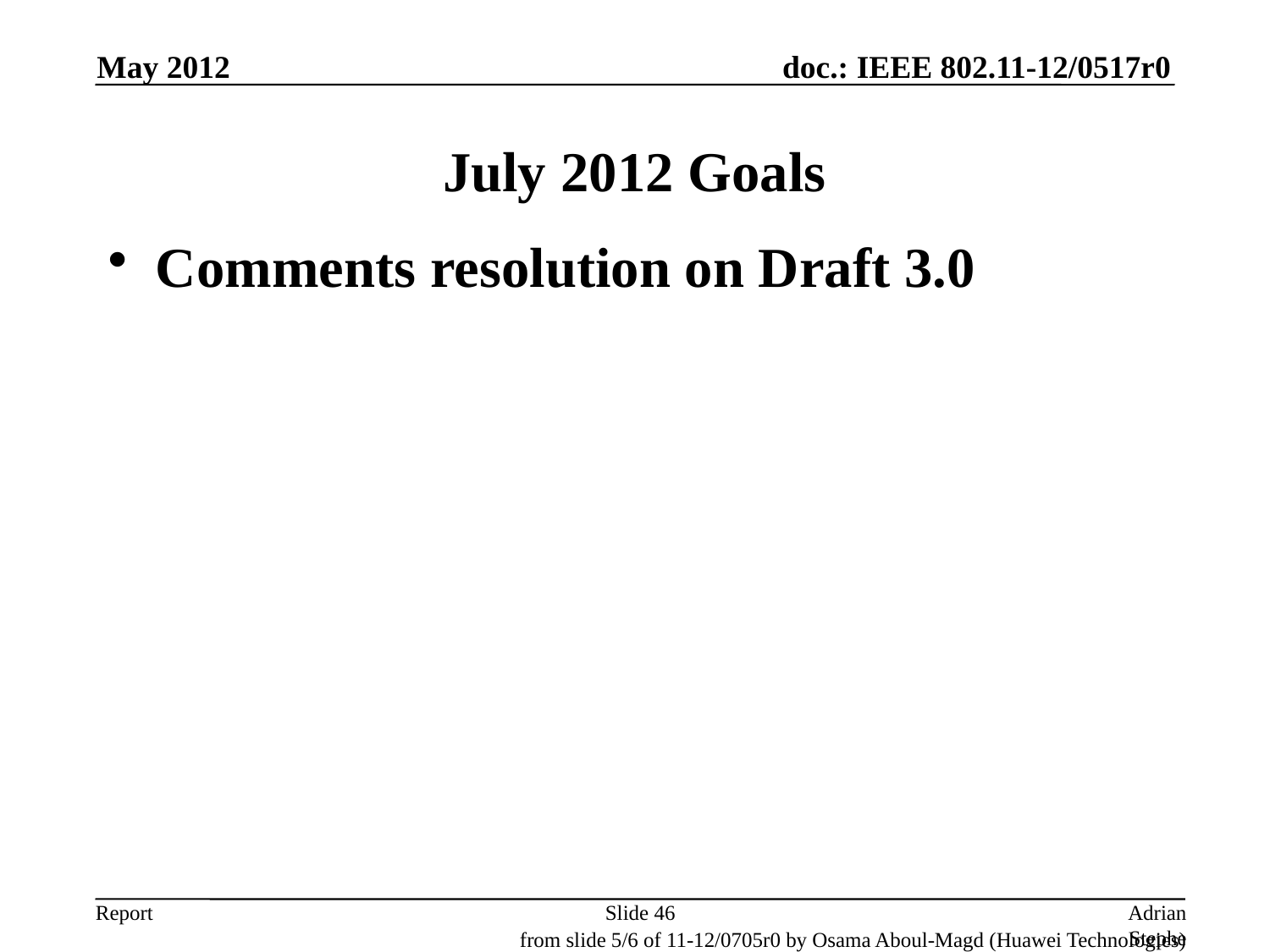

May 2012
# July 2012 Goals
Comments resolution on Draft 3.0

Slide 46
Adrian Stephens, Intel Corporation
from slide 5/6 of 11-12/0705r0 by Osama Aboul-Magd (Huawei Technologies)